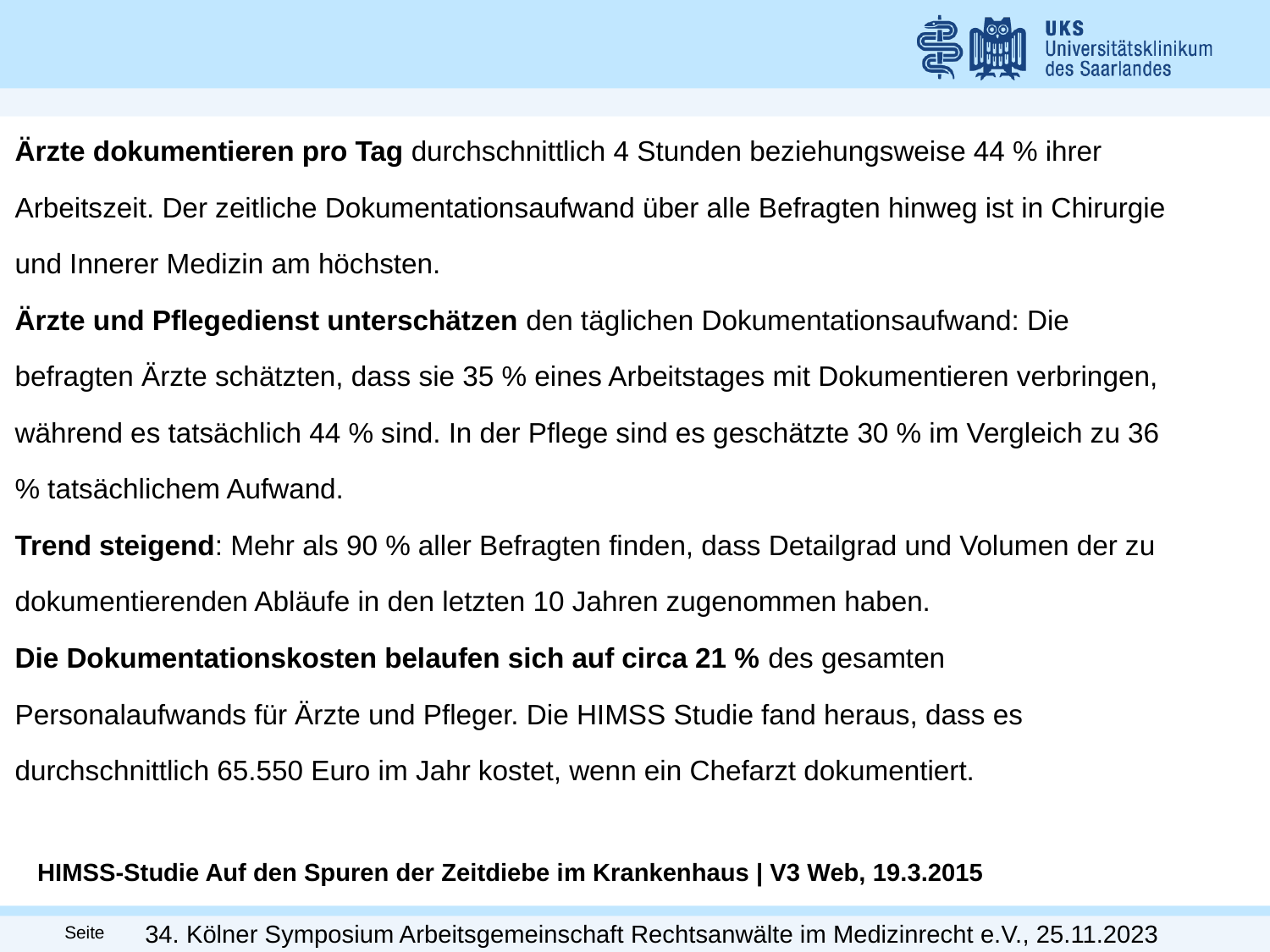

Ärzte dokumentieren pro Tag durchschnittlich 4 Stunden beziehungsweise 44 % ihrer
Arbeitszeit. Der zeitliche Dokumentationsaufwand über alle Befragten hinweg ist in Chirurgie
und Innerer Medizin am höchsten.
Ärzte und Pflegedienst unterschätzen den täglichen Dokumentationsaufwand: Die
befragten Ärzte schätzten, dass sie 35 % eines Arbeitstages mit Dokumentieren verbringen,
während es tatsächlich 44 % sind. In der Pflege sind es geschätzte 30 % im Vergleich zu 36
% tatsächlichem Aufwand.
Trend steigend: Mehr als 90 % aller Befragten finden, dass Detailgrad und Volumen der zu
dokumentierenden Abläufe in den letzten 10 Jahren zugenommen haben.
Die Dokumentationskosten belaufen sich auf circa 21 % des gesamten
Personalaufwands für Ärzte und Pfleger. Die HIMSS Studie fand heraus, dass es
durchschnittlich 65.550 Euro im Jahr kostet, wenn ein Chefarzt dokumentiert.
HIMSS-Studie Auf den Spuren der Zeitdiebe im Krankenhaus | V3 Web, 19.3.2015
34. Kölner Symposium Arbeitsgemeinschaft Rechtsanwälte im Medizinrecht e.V., 25.11.2023